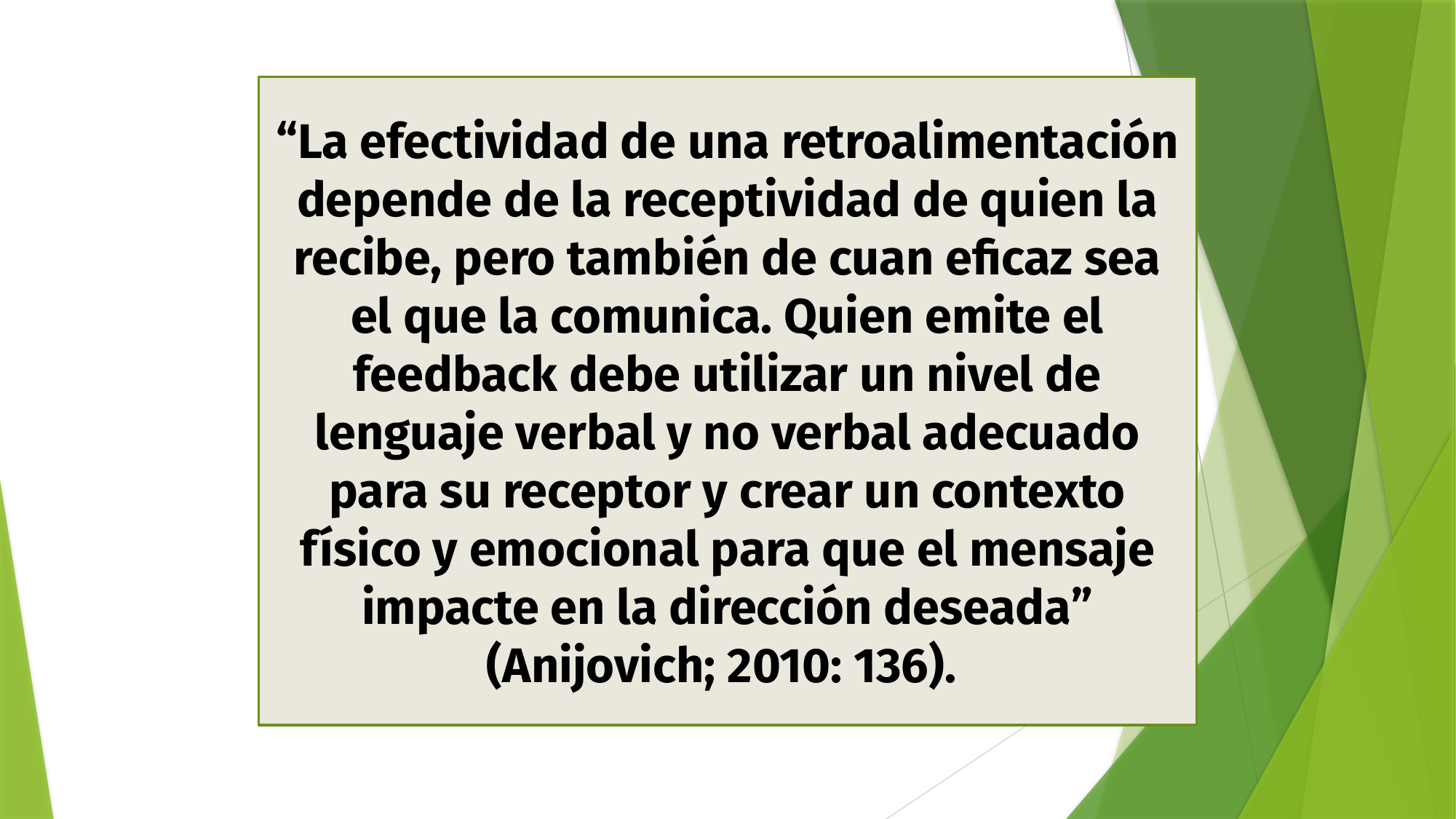

“La efectividad de una retroalimentación depende de la receptividad de quien la recibe, pero también de cuan eficaz sea el que la comunica. Quien emite el feedback debe utilizar un nivel de lenguaje verbal y no verbal adecuado para su receptor y crear un contexto físico y emocional para que el mensaje impacte en la dirección deseada” (Anijovich; 2010: 136).